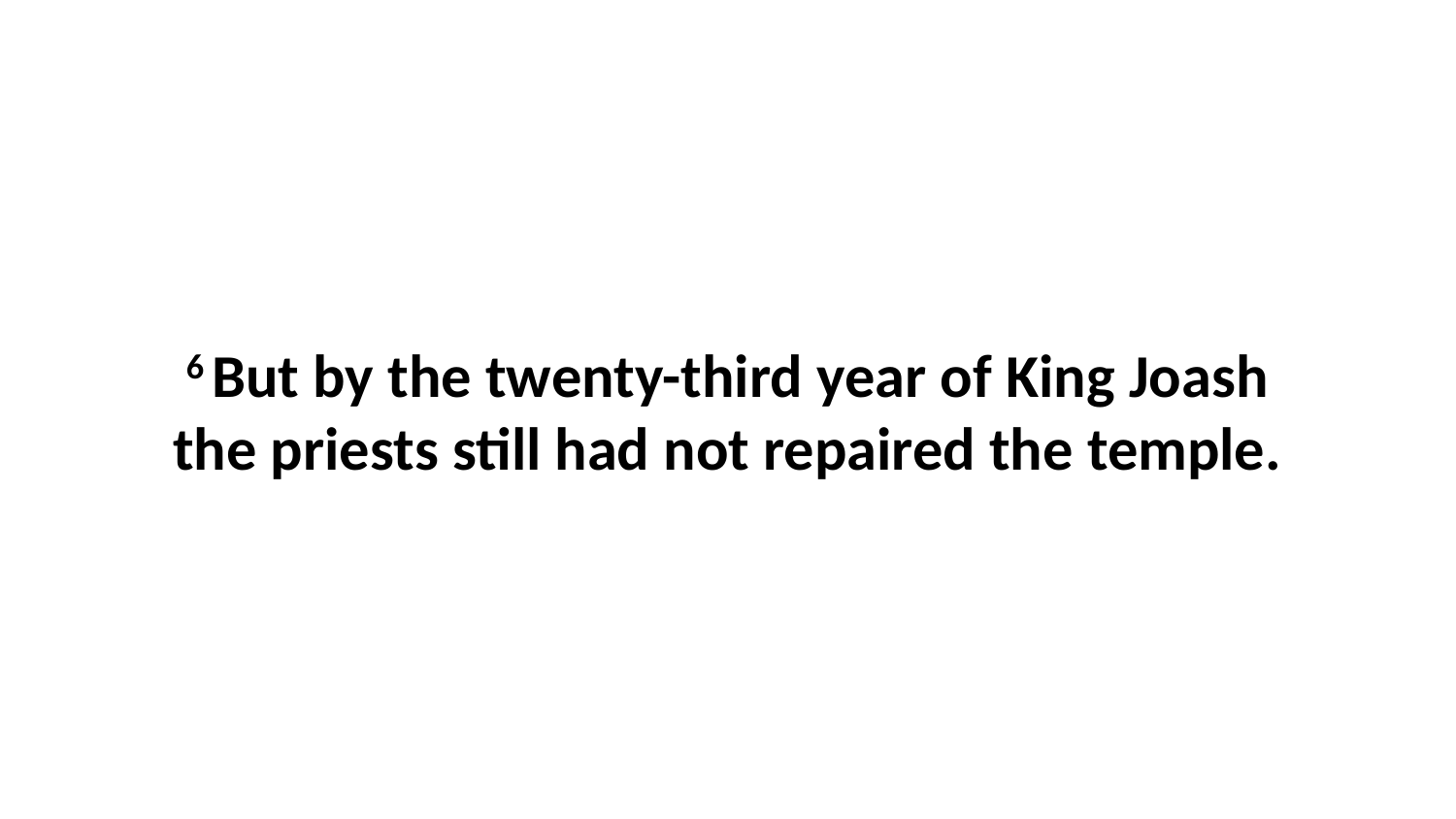

6 But by the twenty-third year of King Joash the priests still had not repaired the temple.